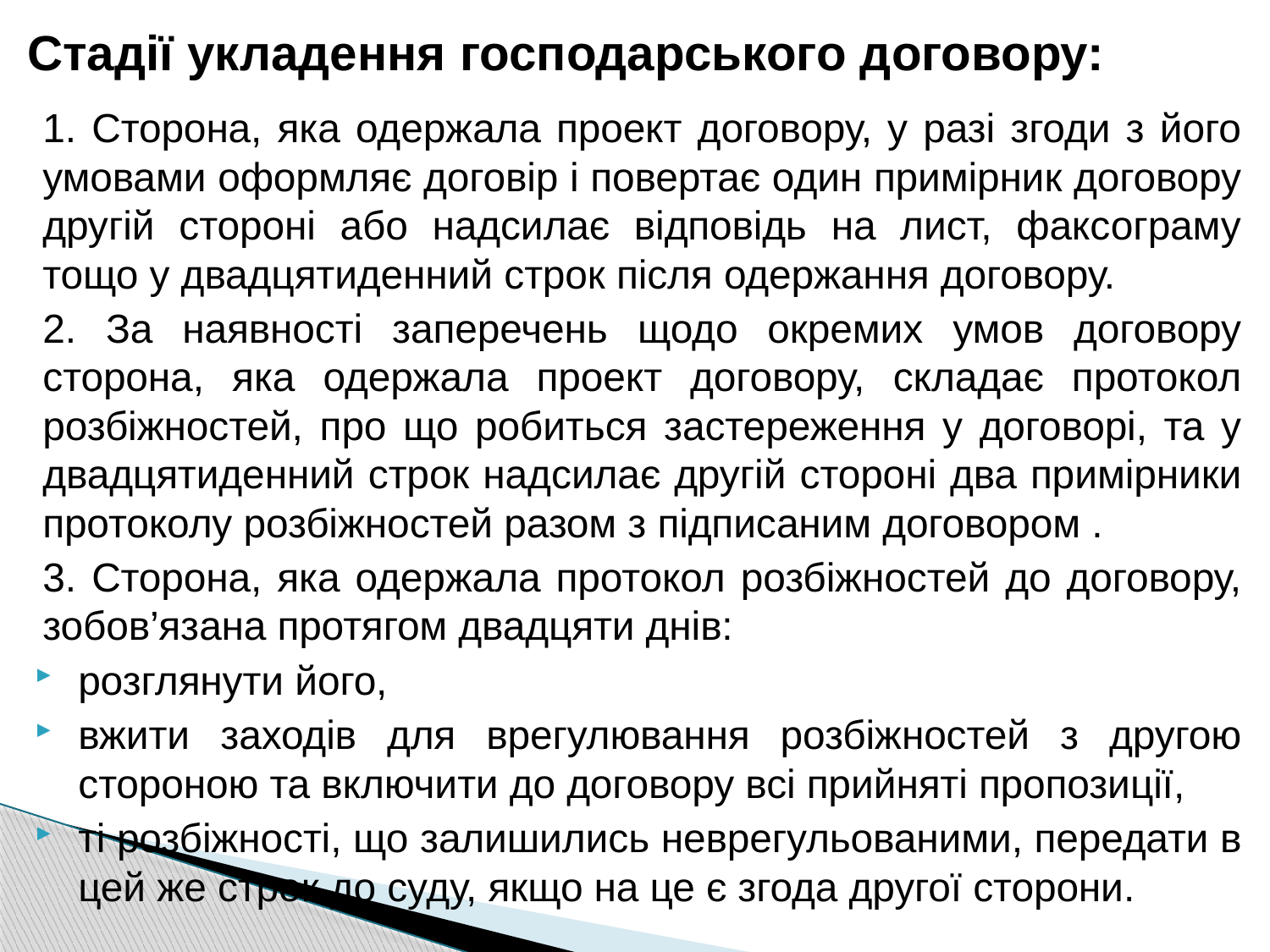

# Стадії укладення господарського договору:
1. Сторона, яка одержала проект договору, у разi згоди з його умовами оформляє договiр i повертає один примiрник договору другiй сторонi або надсилає вiдповiдь на лист, факсограму тощо у двадцятиденний строк пiсля одержання договору.
2. За наявностi заперечень щодо окремих умов договору сторона, яка одержала проект договору, складає протокол розбiжностей, про що робиться застереження у договорi, та у двадцятиденний строк надсилає другiй сторонi два примiрники протоколу розбiжностей разом з пiдписаним договором .
3. Сторона, яка одержала протокол розбiжностей до договору, зобов’язана протягом двадцяти днiв:
розглянути його,
вжити заходiв для врегулювання розбiжностей з другою стороною та включити до договору всi прийнятi пропозицiї,
тi розбiжностi, що залишились неврегульованими, передати в цей же строк до суду, якщо на це є згода другої сторони.